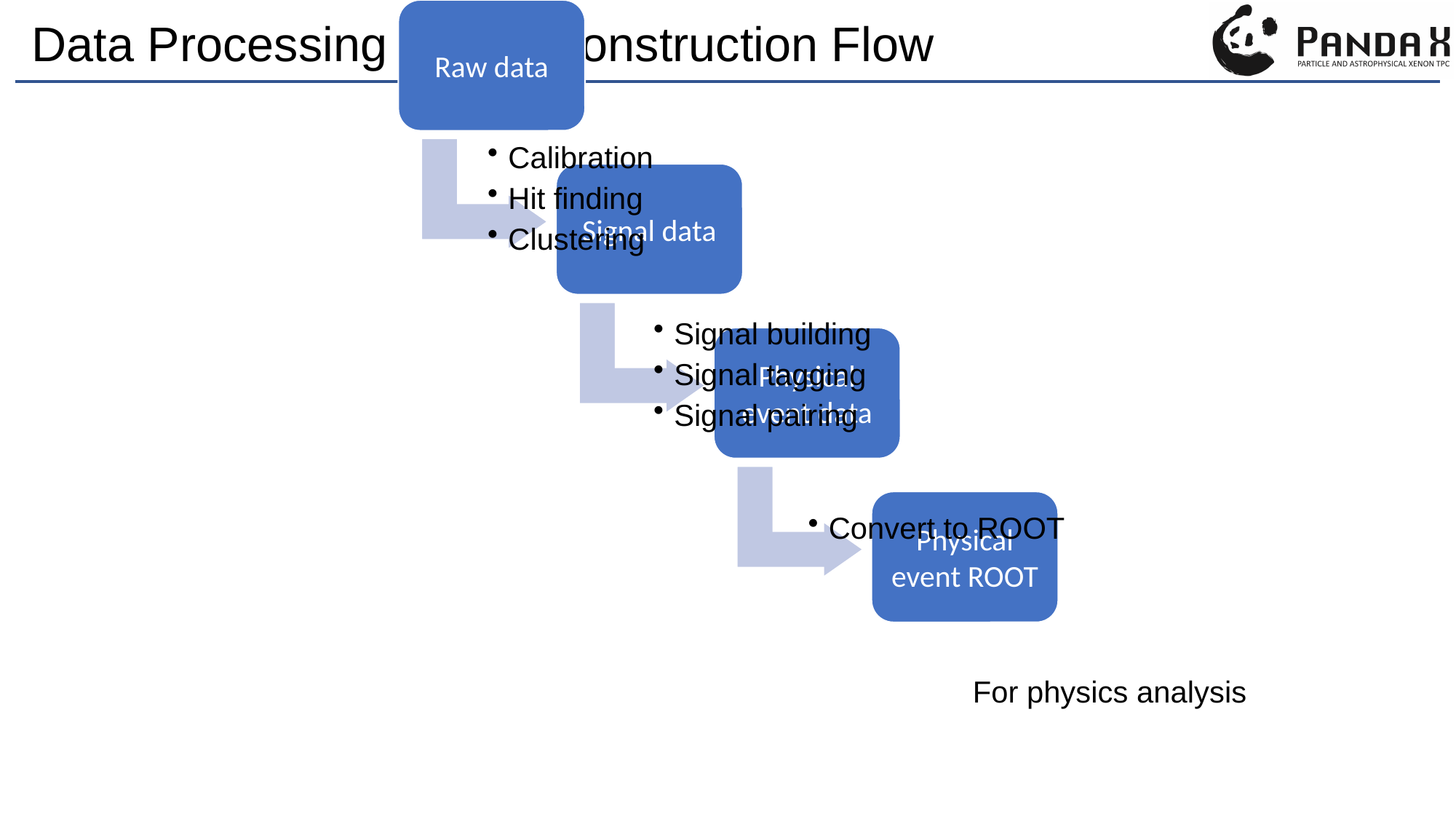

11
# Data Processing and Reconstruction Flow
Raw data

Signal data

Physical event data

Physical event ROOT
Calibration
Hit finding
Clustering

Signal building
Signal tagging
Signal pairing

Convert to ROOT

For physics analysis